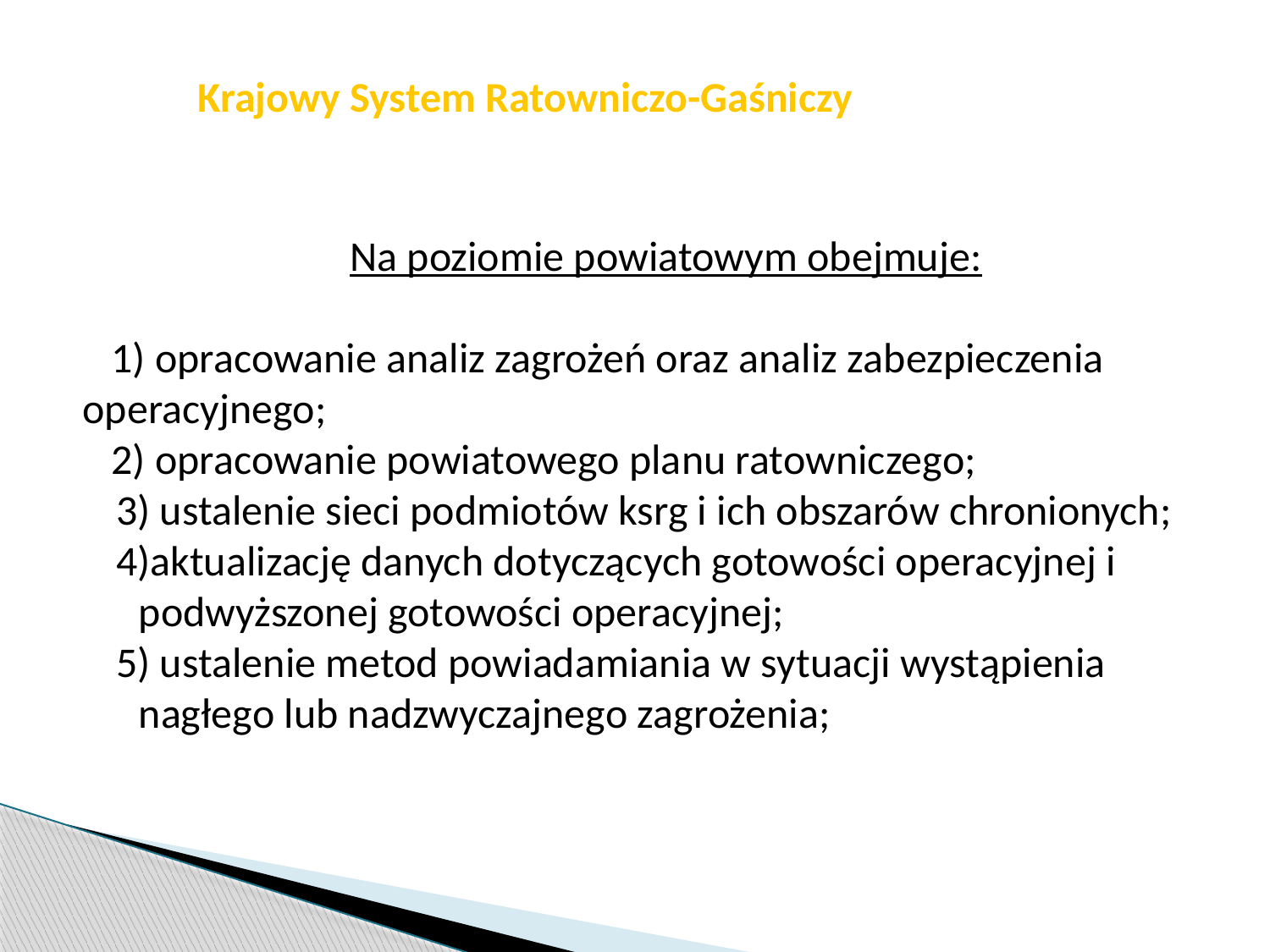

str. 19
# Krajowy System Ratowniczo-Gaśniczy
Na poziomie powiatowym obejmuje:

   1) opracowanie analiz zagrożeń oraz analiz zabezpieczenia           operacyjnego;
   2) opracowanie powiatowego planu ratowniczego;
3) ustalenie sieci podmiotów ksrg i ich obszarów chronionych;
4)aktualizację danych dotyczących gotowości operacyjnej i podwyższonej gotowości operacyjnej;
5) ustalenie metod powiadamiania w sytuacji wystąpienia nagłego lub nadzwyczajnego zagrożenia;